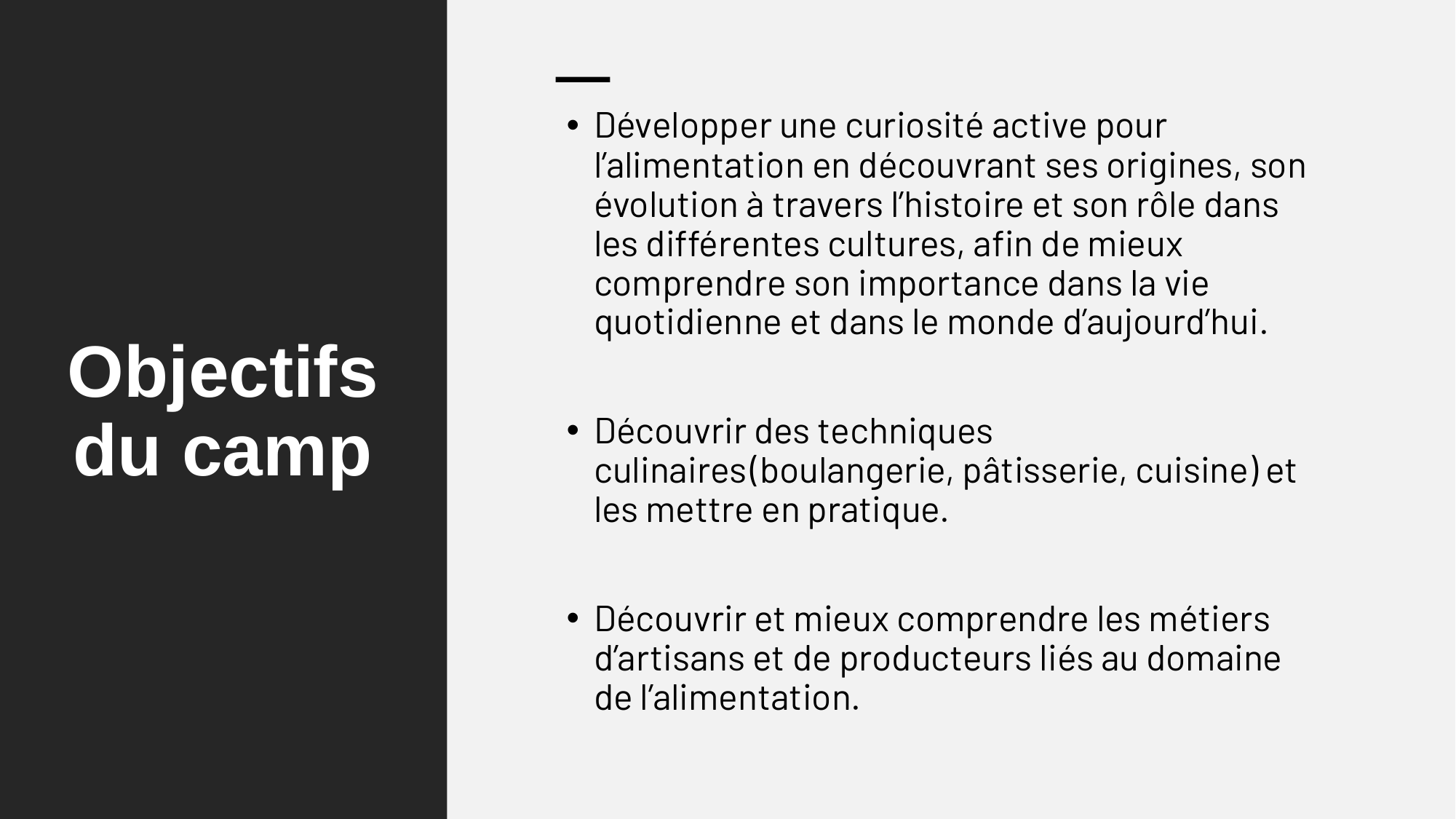

Développer une curiosité active pour l’alimentation en découvrant ses origines, son évolution à travers l’histoire et son rôle dans les différentes cultures, afin de mieux comprendre son importance dans la vie quotidienne et dans le monde d’aujourd’hui.

Découvrir des techniques culinaires (boulangerie, pâtisserie, cuisine) et les mettre en pratique.

Découvrir et mieux comprendre les métiers d’artisans et de producteurs liés au domaine de l’alimentation.

# Objectifs du camp